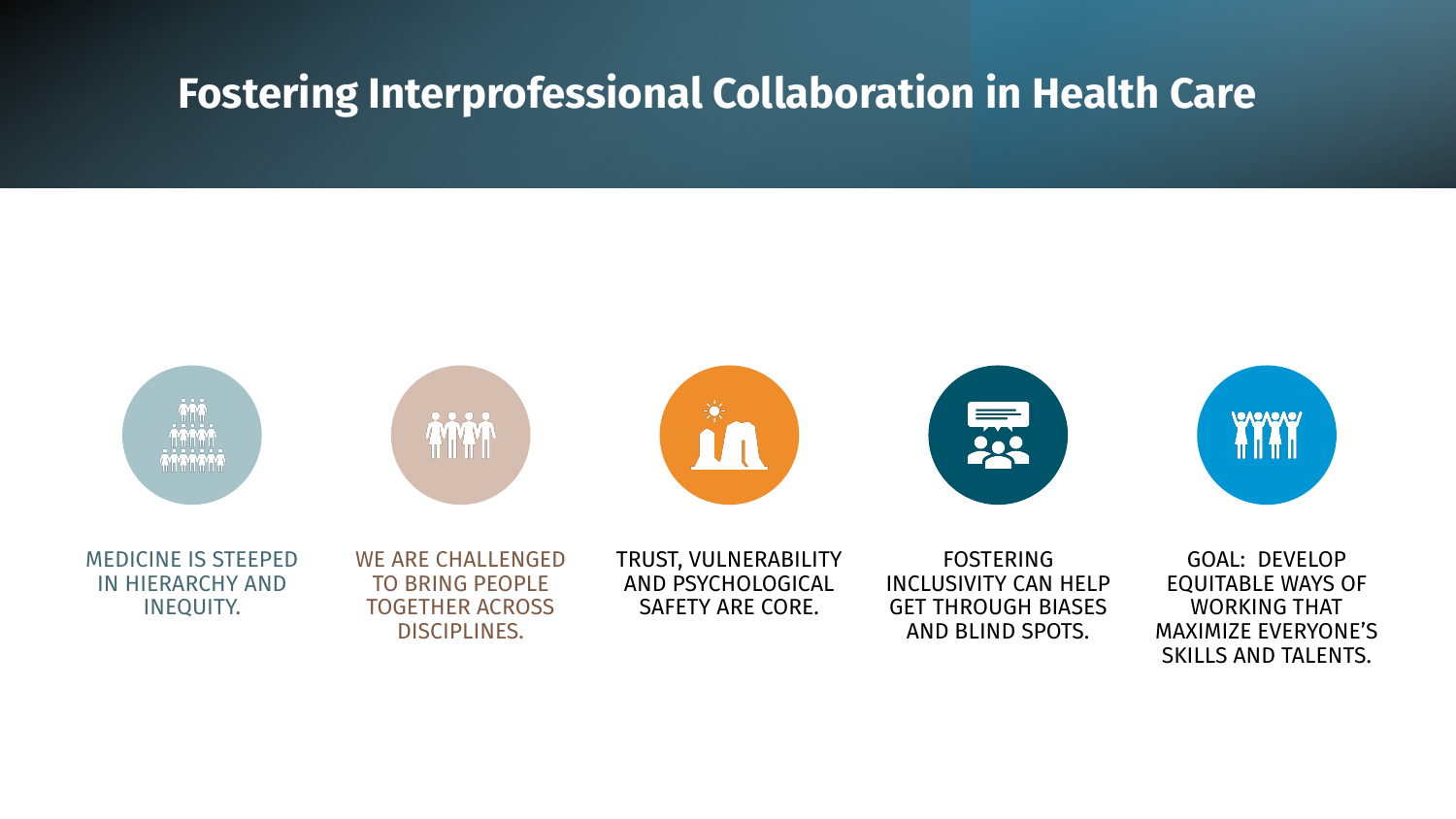

# Fostering Interprofessional Collaboration in Health Care
Medicine is steeped in hierarchy and inequity.
We are challenged to bring people together across disciplines.
Trust, vulnerability and psychological safety are core.
Fostering inclusivity can help get through biases and blind spots.
Goal:  develop equitable ways of working that maximize everyone’s skills and talents.